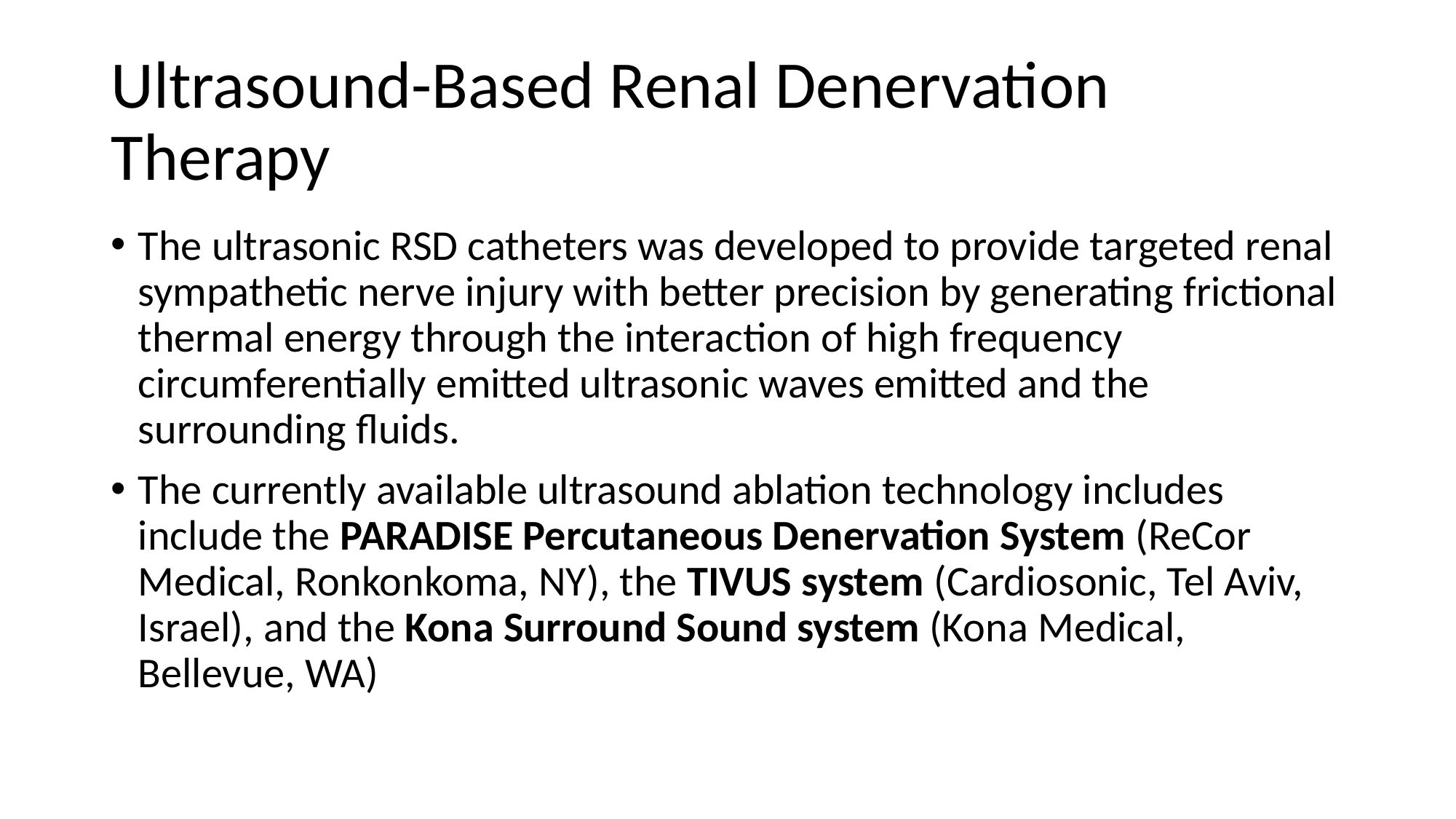

# Ultrasound-Based Renal Denervation Therapy
The ultrasonic RSD catheters was developed to provide targeted renal sympathetic nerve injury with better precision by generating frictional thermal energy through the interaction of high frequency circumferentially emitted ultrasonic waves emitted and the surrounding fluids.
The currently available ultrasound ablation technology includes include the PARADISE Percutaneous Denervation System (ReCor Medical, Ronkonkoma, NY), the TIVUS system (Cardiosonic, Tel Aviv, Israel), and the Kona Surround Sound system (Kona Medical, Bellevue, WA)